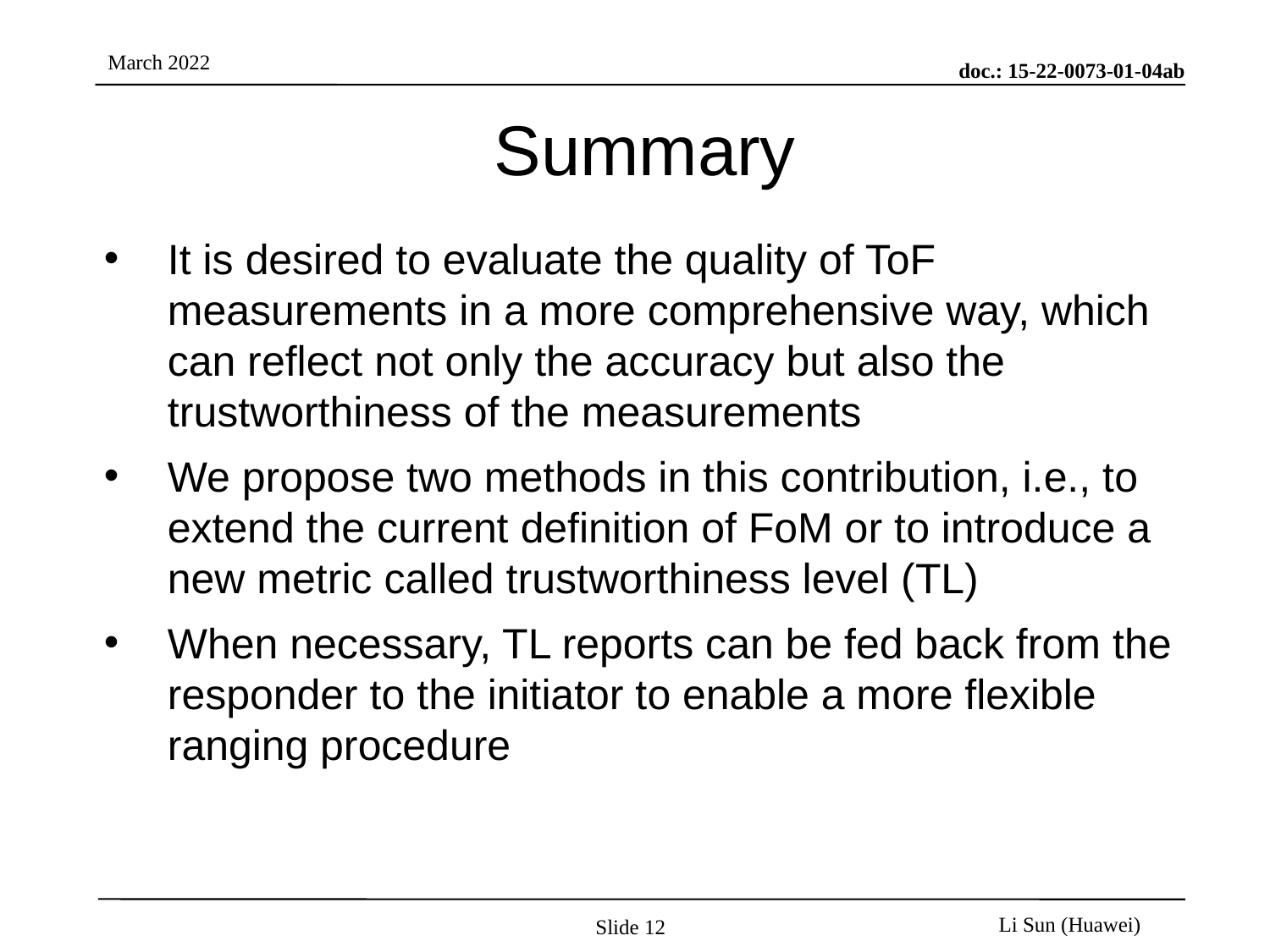

# Summary
It is desired to evaluate the quality of ToF measurements in a more comprehensive way, which can reflect not only the accuracy but also the trustworthiness of the measurements
We propose two methods in this contribution, i.e., to extend the current definition of FoM or to introduce a new metric called trustworthiness level (TL)
When necessary, TL reports can be fed back from the responder to the initiator to enable a more flexible ranging procedure
Slide 12